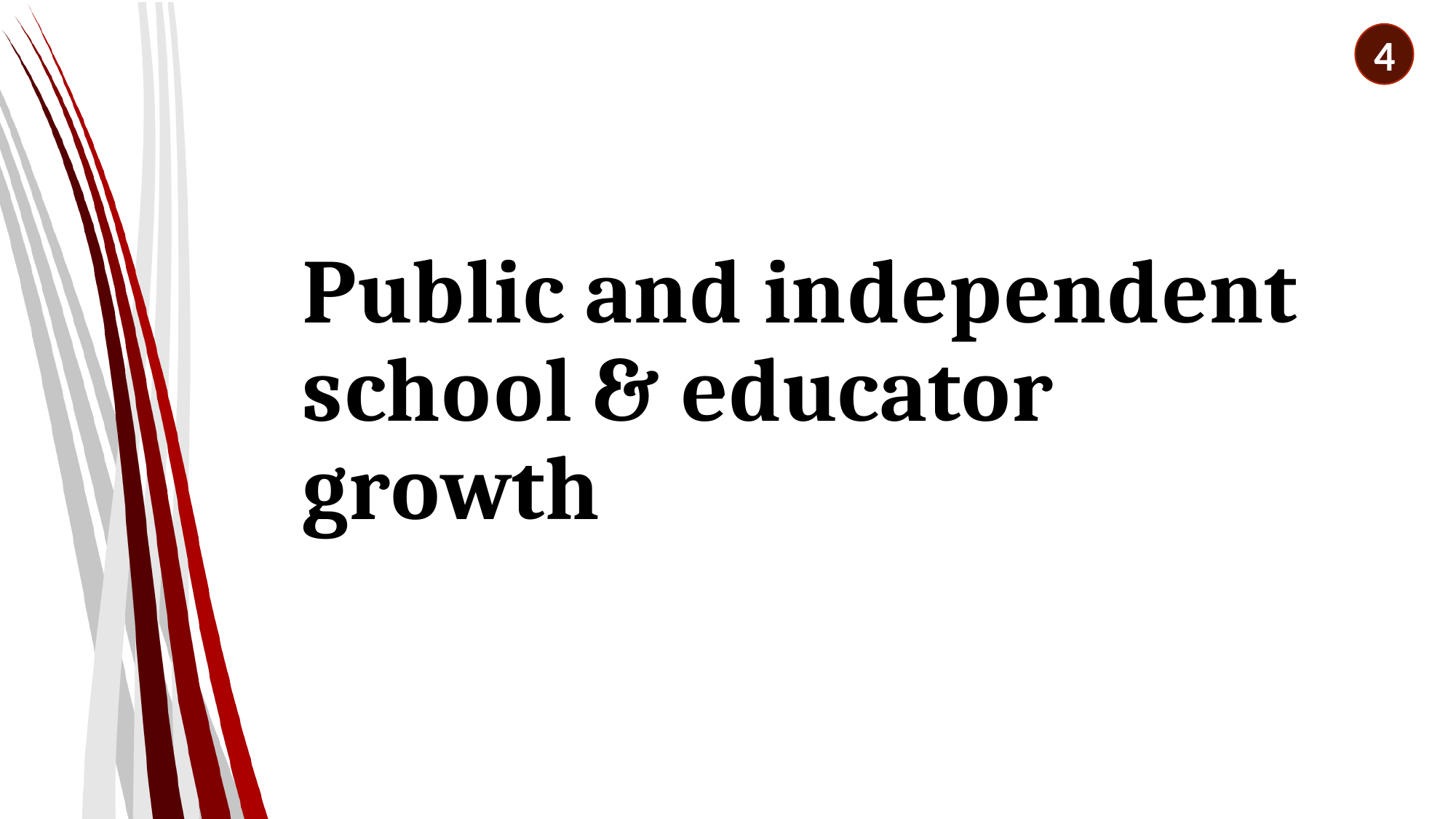

4
# Public and independent school & educator growth